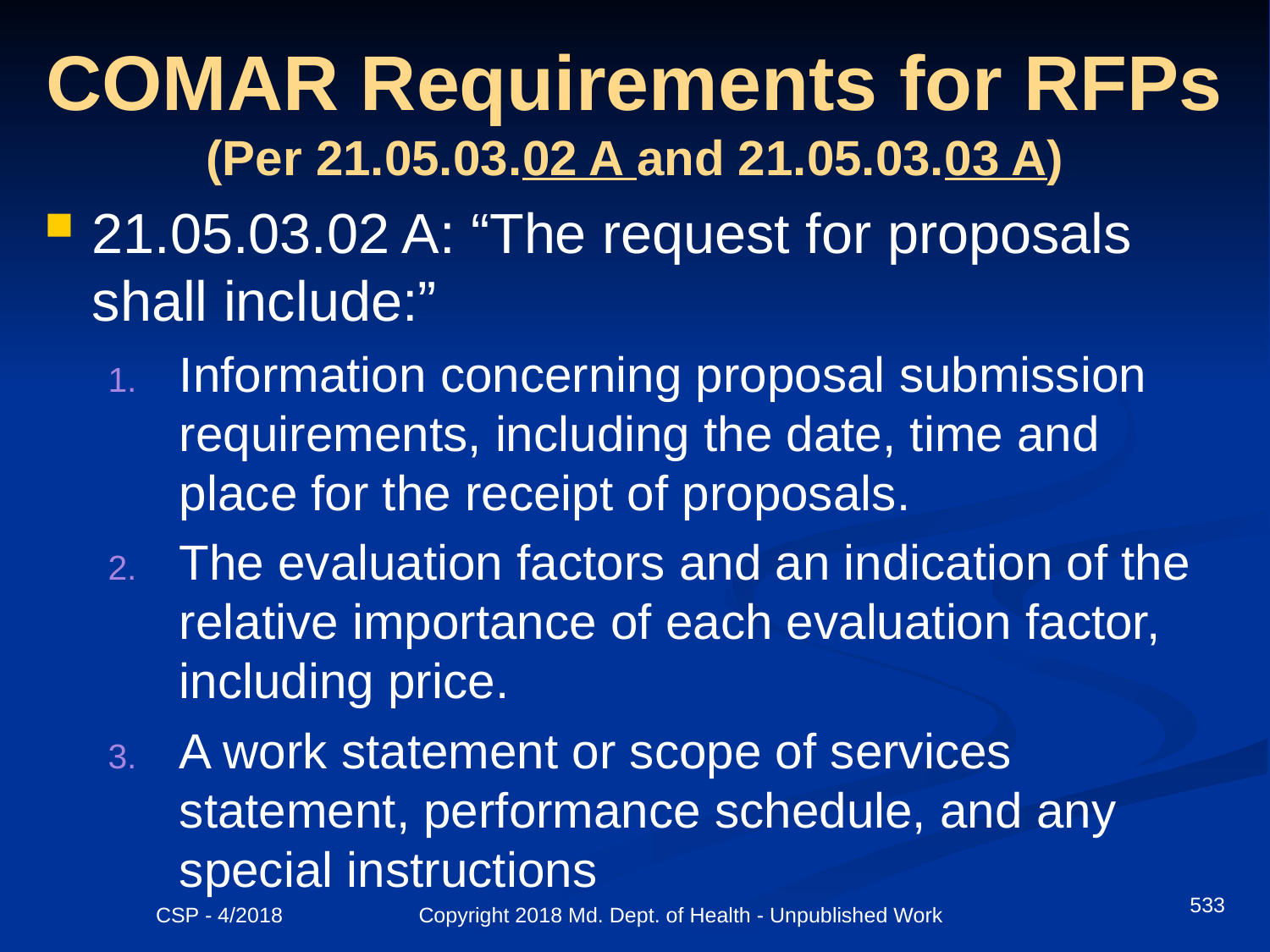

# COMAR Requirements for RFPs (Per 21.05.03.02 A and 21.05.03.03 A)
21.05.03.02 A: “The request for proposals shall include:”
Information concerning proposal submission requirements, including the date, time and place for the receipt of proposals.
The evaluation factors and an indication of the relative importance of each evaluation factor, including price.
A work statement or scope of services statement, performance schedule, and any special instructions
533
CSP - 4/2018                       Copyright 2018 Md. Dept. of Health - Unpublished Work